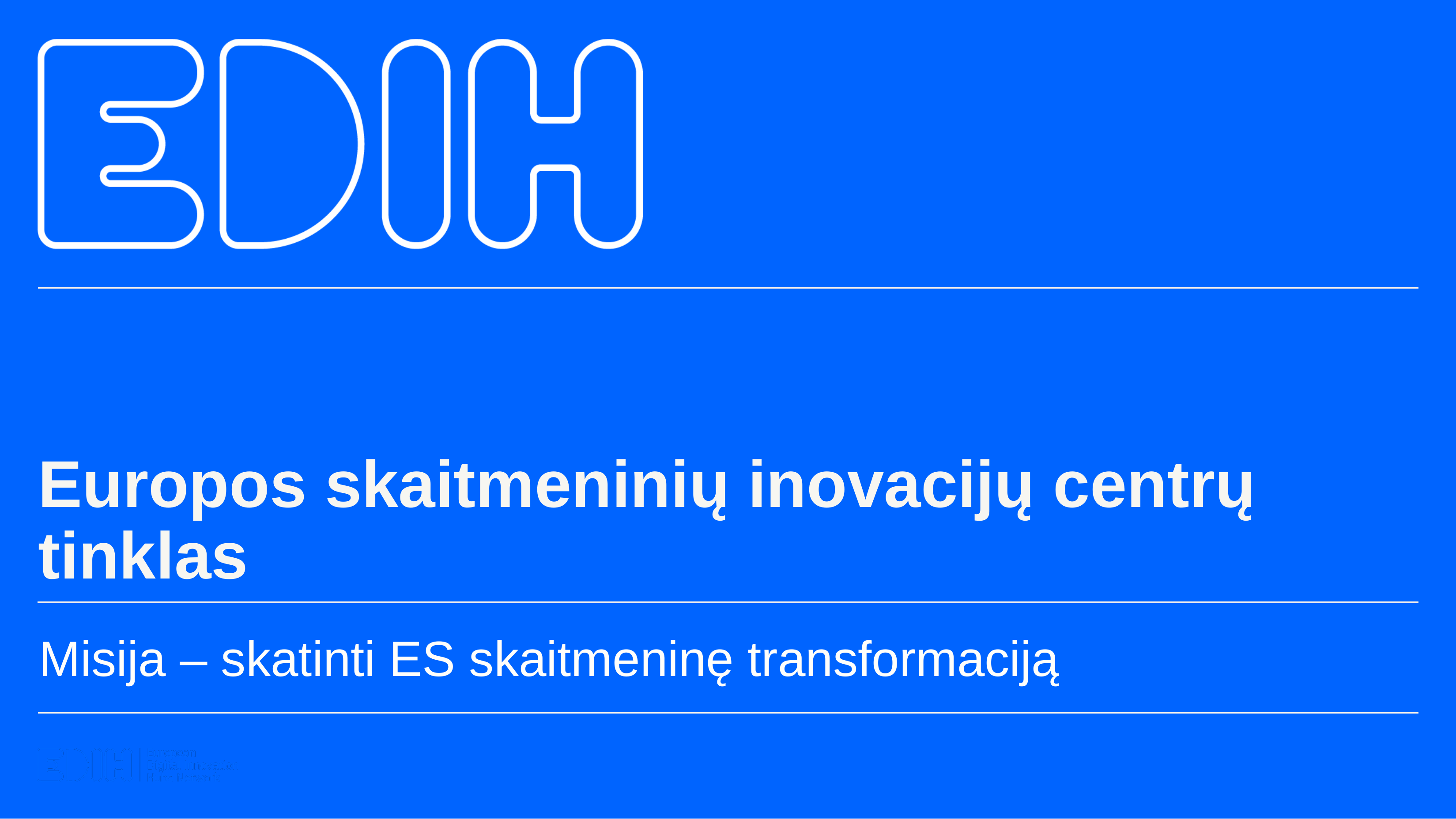

Europos skaitmeninių inovacijų centrų tinklas
Misija – skatinti ES skaitmeninę transformaciją